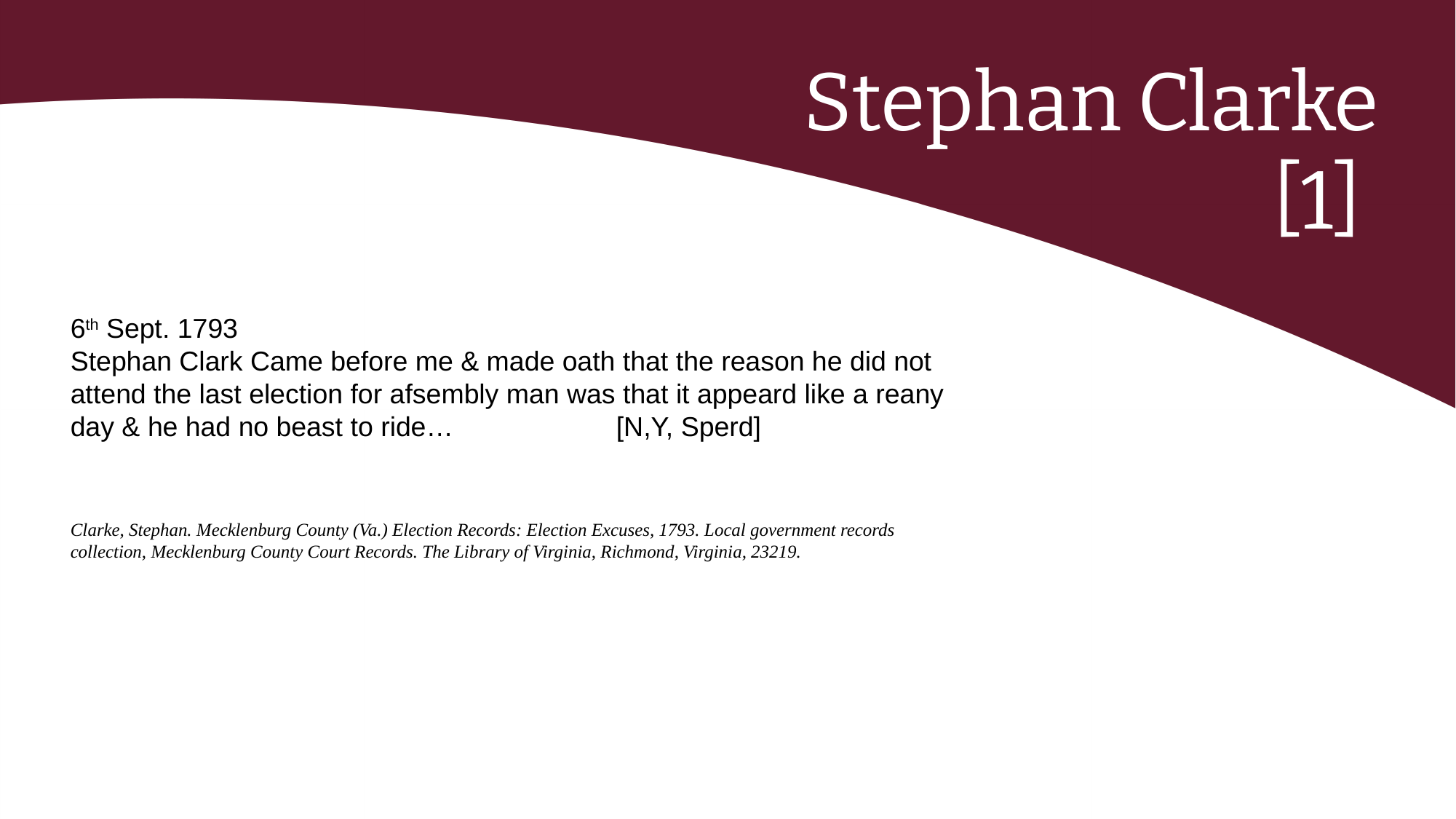

Stephan Clarke [1]

6th Sept. 1793
Stephan Clark Came before me & made oath that the reason he did not attend the last election for afsembly man was that it appeard like a reany day & he had no beast to ride…		[N,Y, Sperd]

Clarke, Stephan. Mecklenburg County (Va.) Election Records: Election Excuses, 1793. Local government records collection, Mecklenburg County Court Records. The Library of Virginia, Richmond, Virginia, 23219.